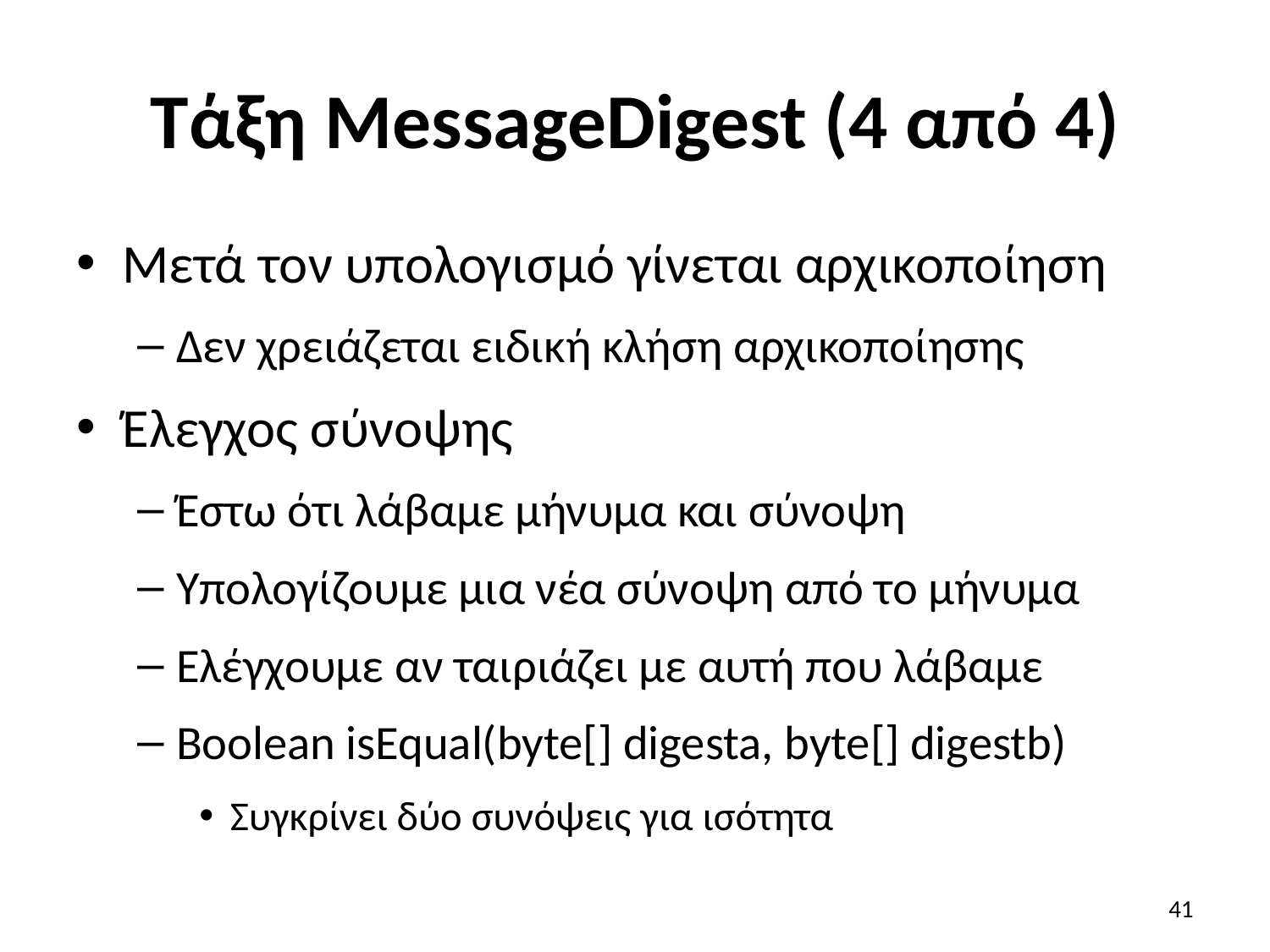

# Τάξη MessageDigest (4 από 4)
Μετά τον υπολογισμό γίνεται αρχικοποίηση
Δεν χρειάζεται ειδική κλήση αρχικοποίησης
Έλεγχος σύνοψης
Έστω ότι λάβαμε μήνυμα και σύνοψη
Υπολογίζουμε μια νέα σύνοψη από το μήνυμα
Ελέγχουμε αν ταιριάζει με αυτή που λάβαμε
Boolean isEqual(byte[] digesta, byte[] digestb)
Συγκρίνει δύο συνόψεις για ισότητα
41